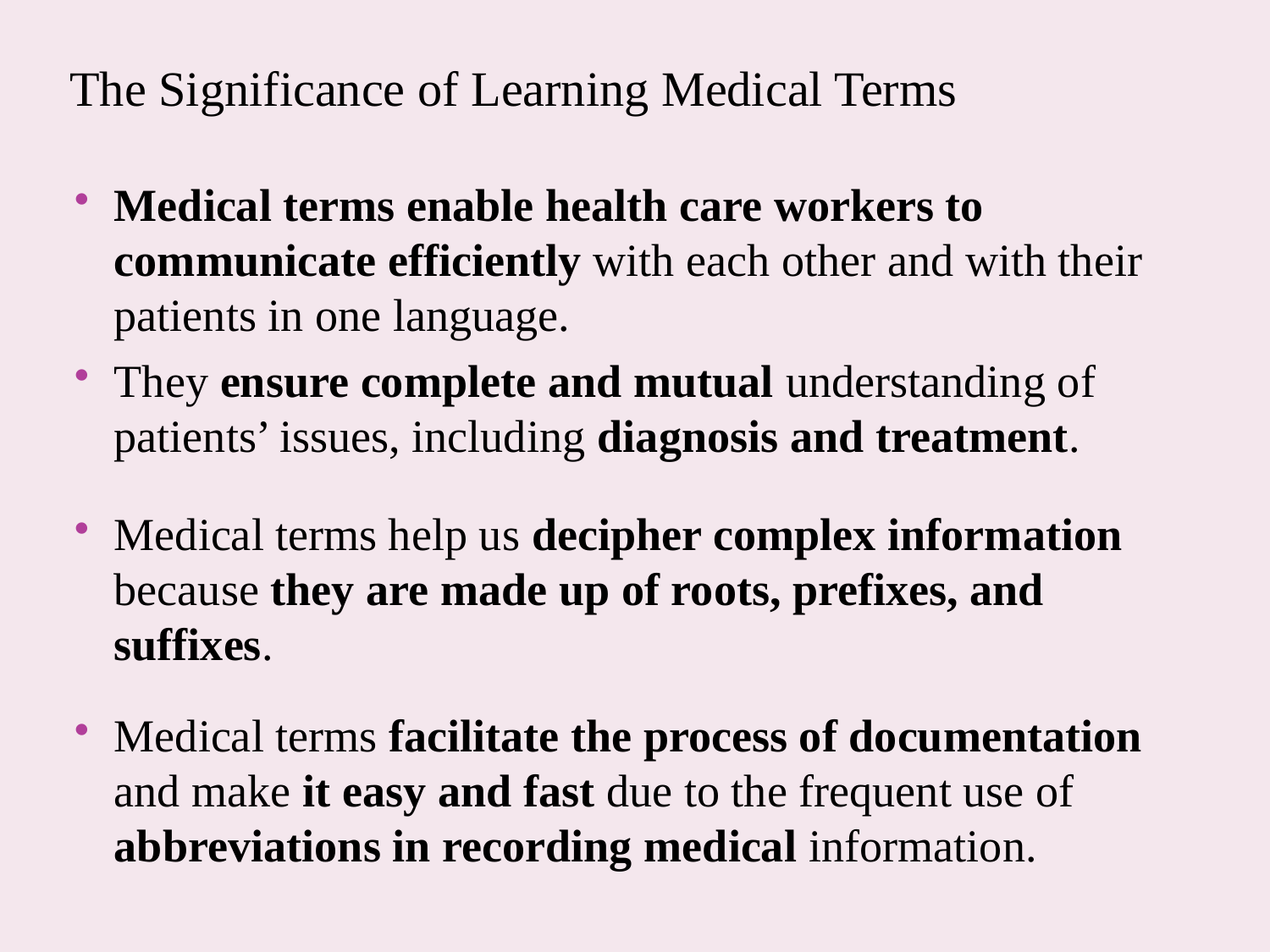

# The Significance of Learning Medical Terms
Medical terms enable health care workers to communicate efficiently with each other and with their patients in one language.
They ensure complete and mutual understanding of patients’ issues, including diagnosis and treatment.

Medical terms help us decipher complex information because they are made up of roots, prefixes, and suffixes.

Medical terms facilitate the process of documentation and make it easy and fast due to the frequent use of abbreviations in recording medical information.